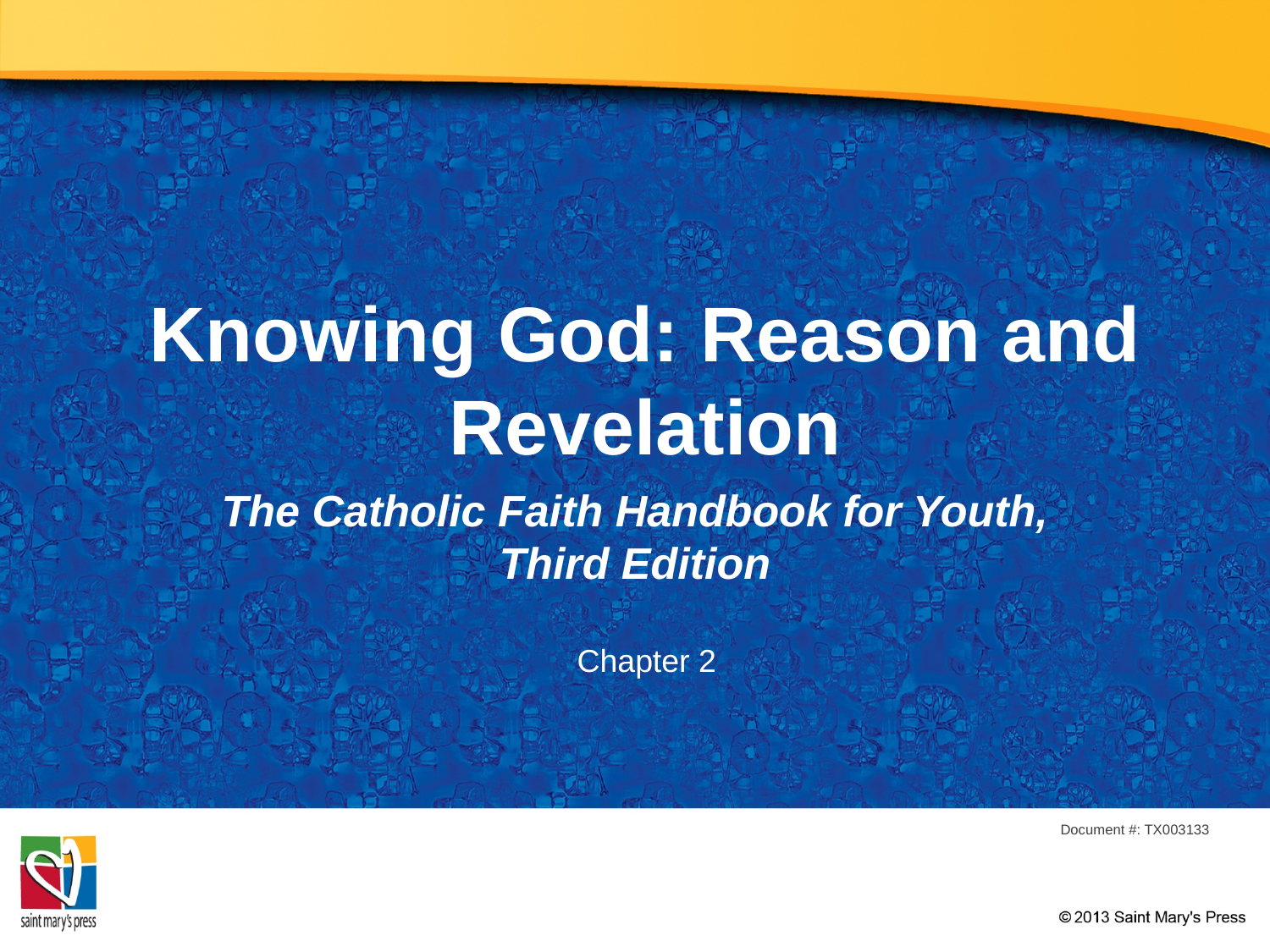

# Knowing God: Reason and Revelation
The Catholic Faith Handbook for Youth, Third Edition
Chapter 2
Document #: TX003133